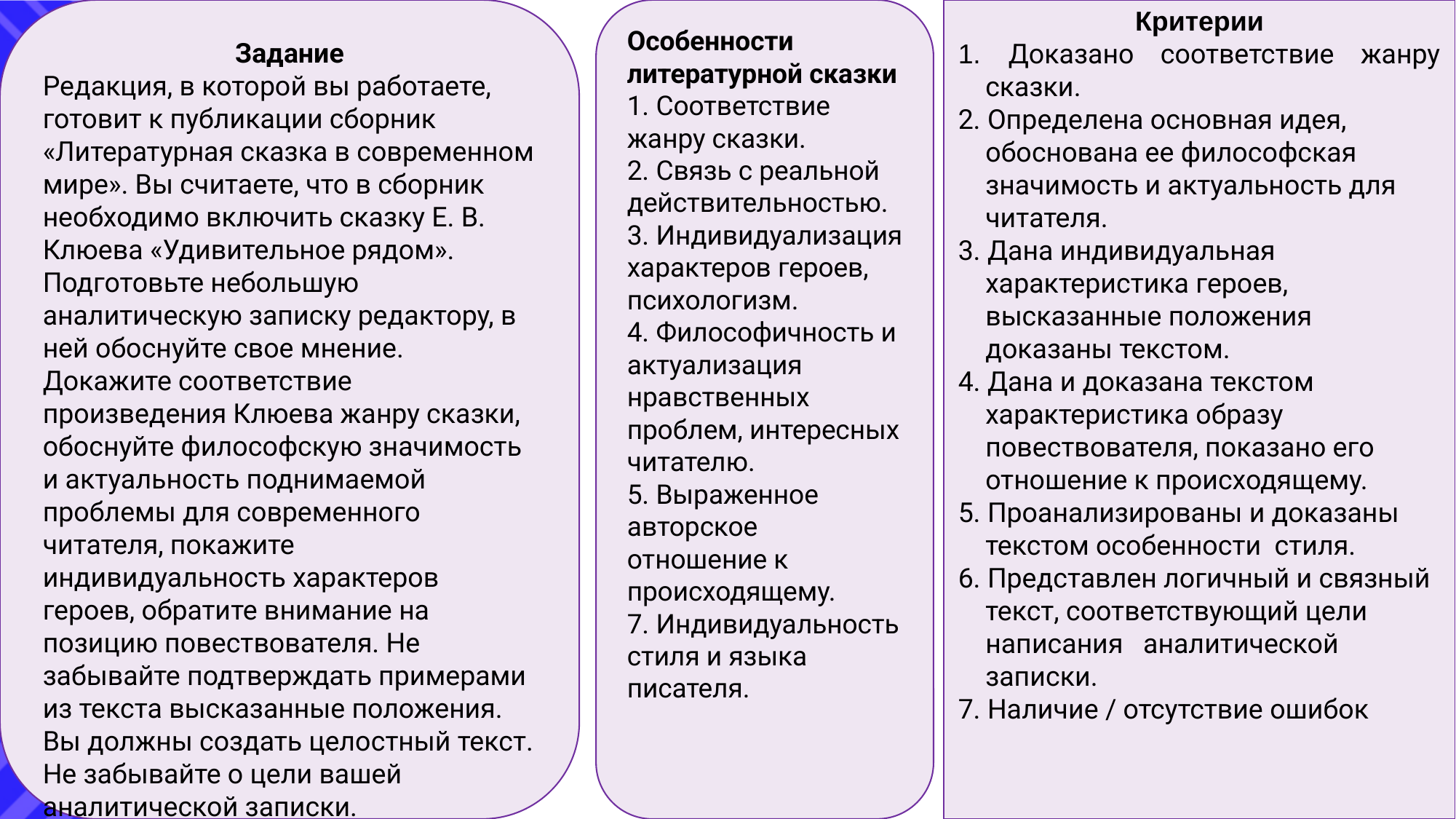

Задание
Редакция, в которой вы работаете, готовит к публикации сборник «Литературная сказка в современном мире». Вы считаете, что в сборник необходимо включить сказку Е. В. Клюева «Удивительное рядом». Подготовьте небольшую аналитическую записку редактору, в ней обоснуйте свое мнение. Докажите соответствие произведения Клюева жанру сказки, обоснуйте философскую значимость и актуальность поднимаемой проблемы для современного читателя, покажите индивидуальность характеров героев, обратите внимание на позицию повествователя. Не забывайте подтверждать примерами из текста высказанные положения. Вы должны создать целостный текст. Не забывайте о цели вашей аналитической записки.
Особенности литературной сказки
1. Соответствие  жанру сказки.
2. Связь с реальной действительностью.
3. Индивидуализация характеров героев, психологизм.
4. Философичность и актуализация нравственных проблем, интересных читателю.
5. Выраженное авторское отношение к происходящему.
7. Индивидуальность стиля и языка писателя.

Критерии
1. Доказано соответствие жанру сказки.
2. Определена основная идея, обоснована ее философская значимость и актуальность для читателя.
3. Дана индивидуальная характеристика героев, высказанные положения доказаны текстом.
4. Дана и доказана текстом характеристика образу повествователя, показано его отношение к происходящему.
5. Проанализированы и доказаны текстом особенности  стиля.
6. Представлен логичный и связный текст, соответствующий цели написания   аналитической записки.
7. Наличие / отсутствие ошибок